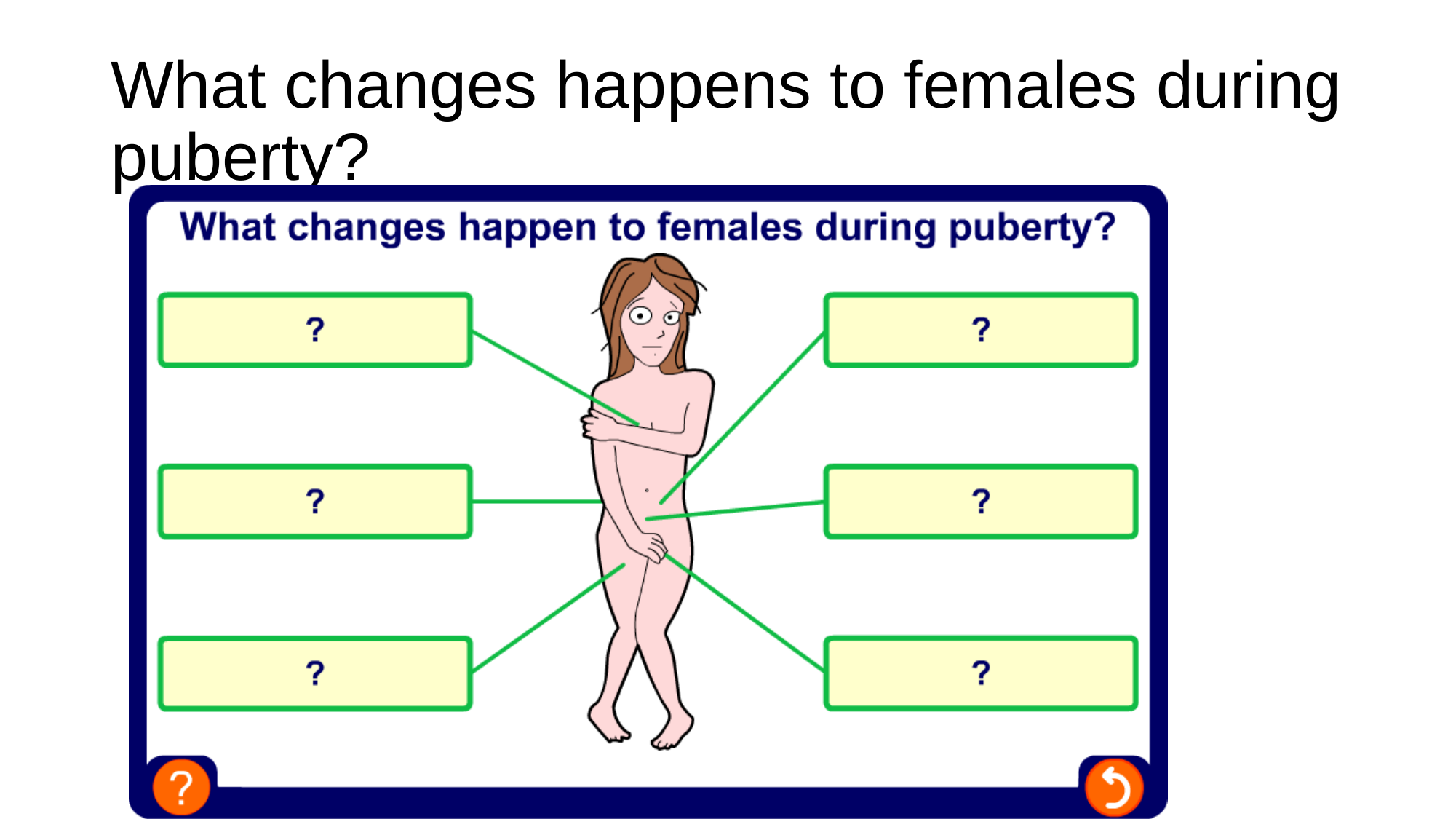

# What changes happens to females during puberty?